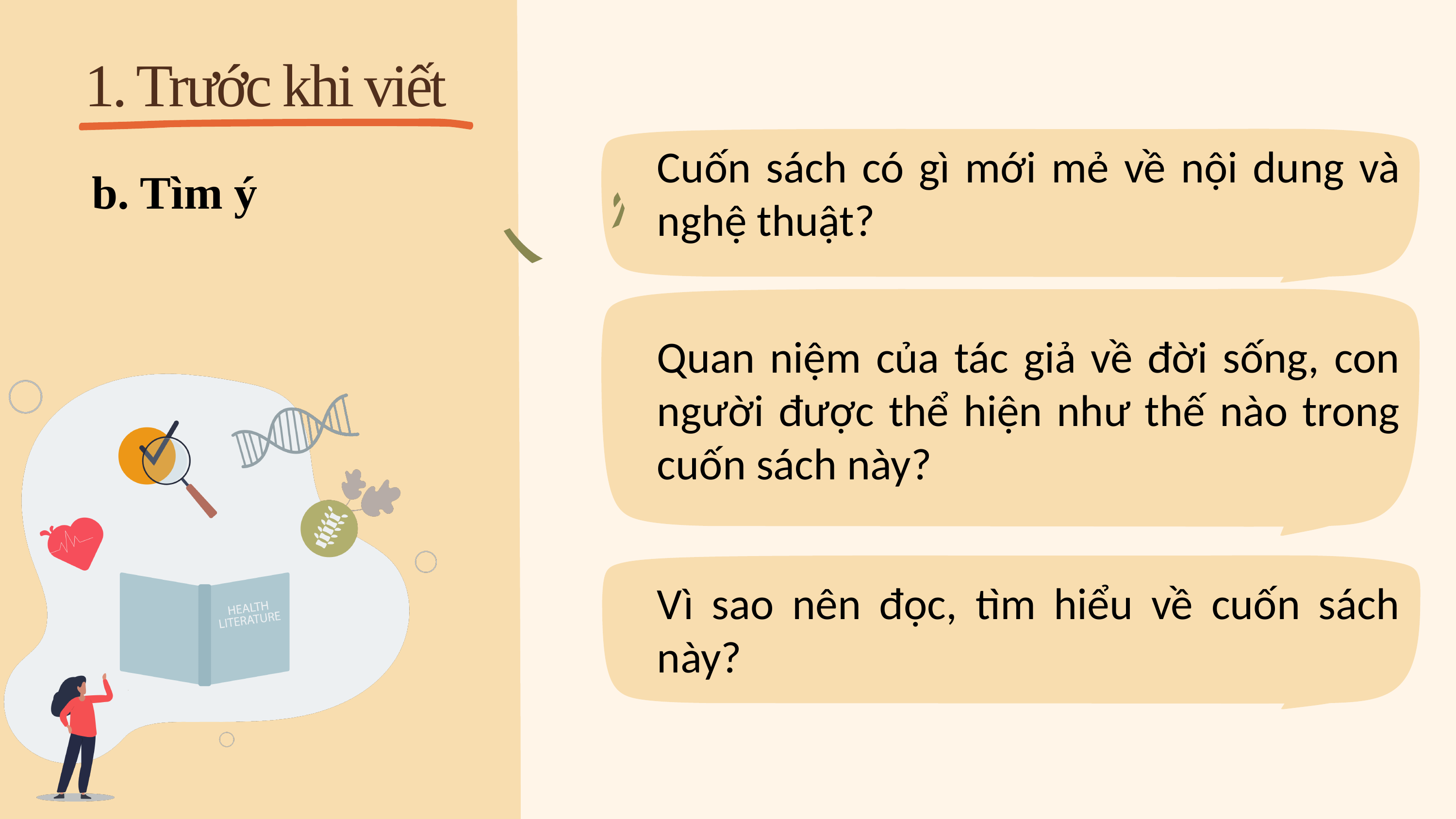

1. Trước khi viết

Cuốn sách có gì mới mẻ về nội dung và nghệ thuật?
b. Tìm ý

Quan niệm của tác giả về đời sống, con người được thể hiện như thế nào trong cuốn sách này?

Vì sao nên đọc, tìm hiểu về cuốn sách này?